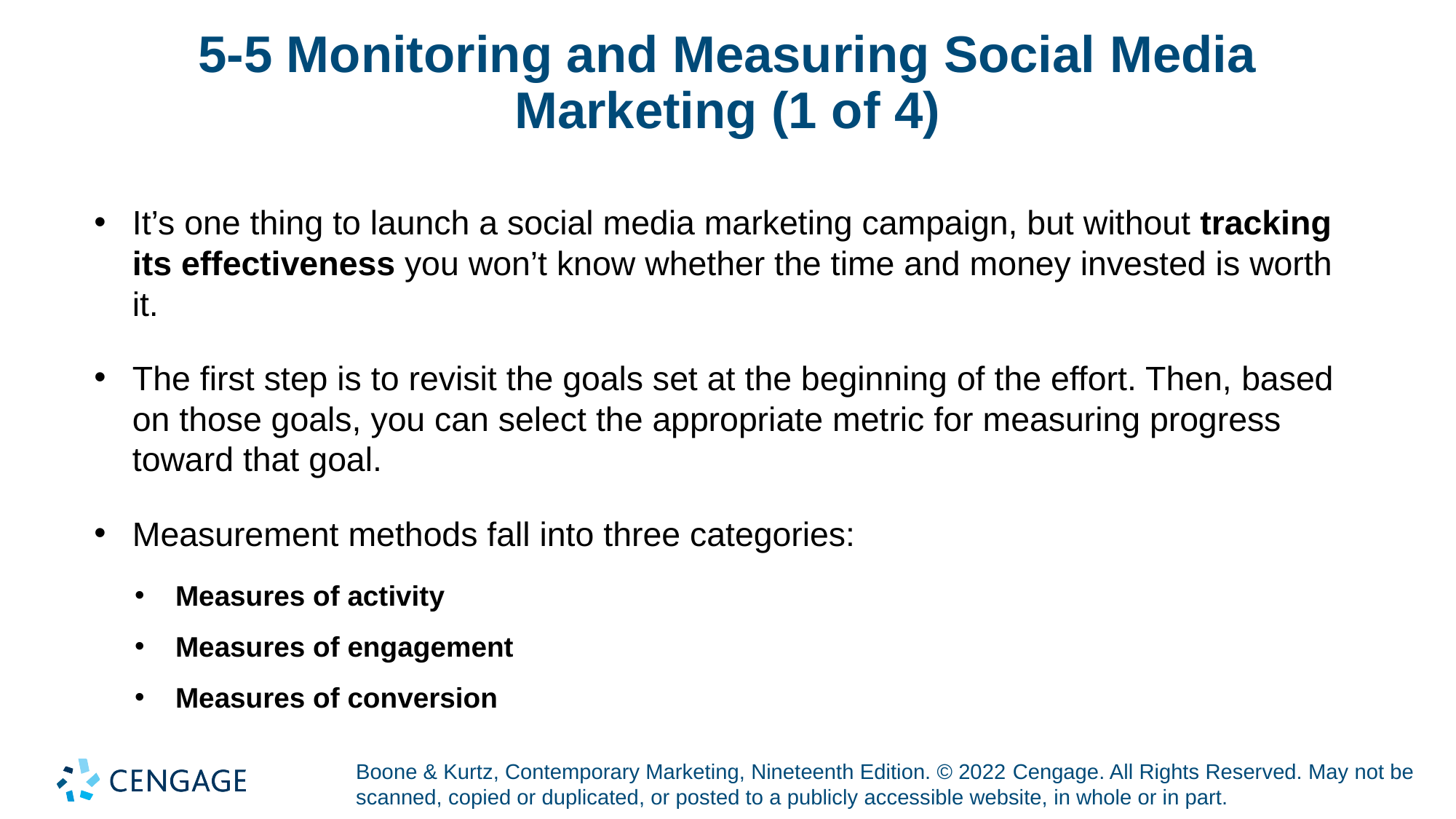

# 5-5 Monitoring and Measuring Social Media Marketing (1 of 4)
It’s one thing to launch a social media marketing campaign, but without tracking its effectiveness you won’t know whether the time and money invested is worth it.
The first step is to revisit the goals set at the beginning of the effort. Then, based on those goals, you can select the appropriate metric for measuring progress toward that goal.
Measurement methods fall into three categories:
Measures of activity
Measures of engagement
Measures of conversion